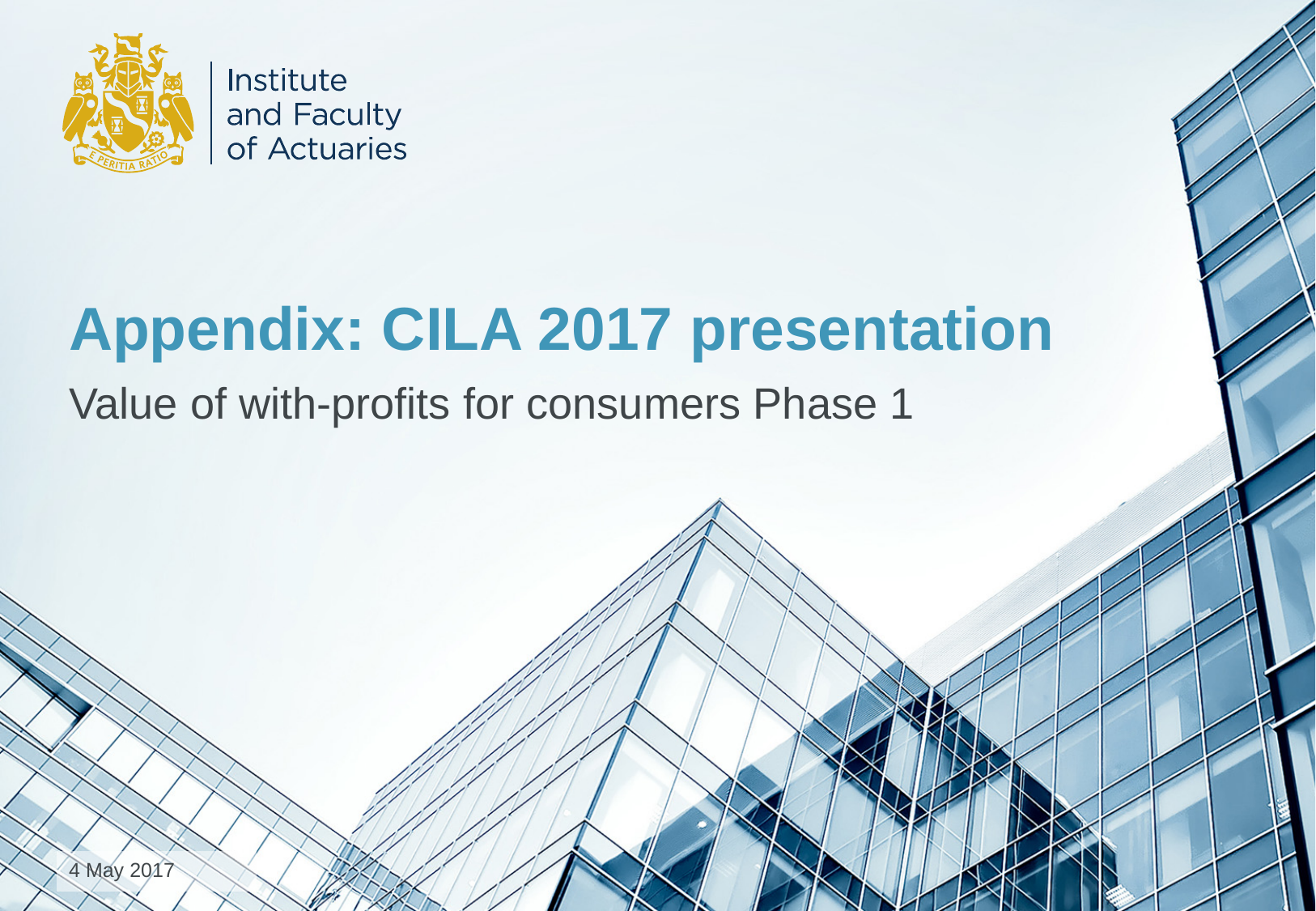

# Appendix: CILA 2017 presentation
Value of with-profits for consumers Phase 1
4 May 2017